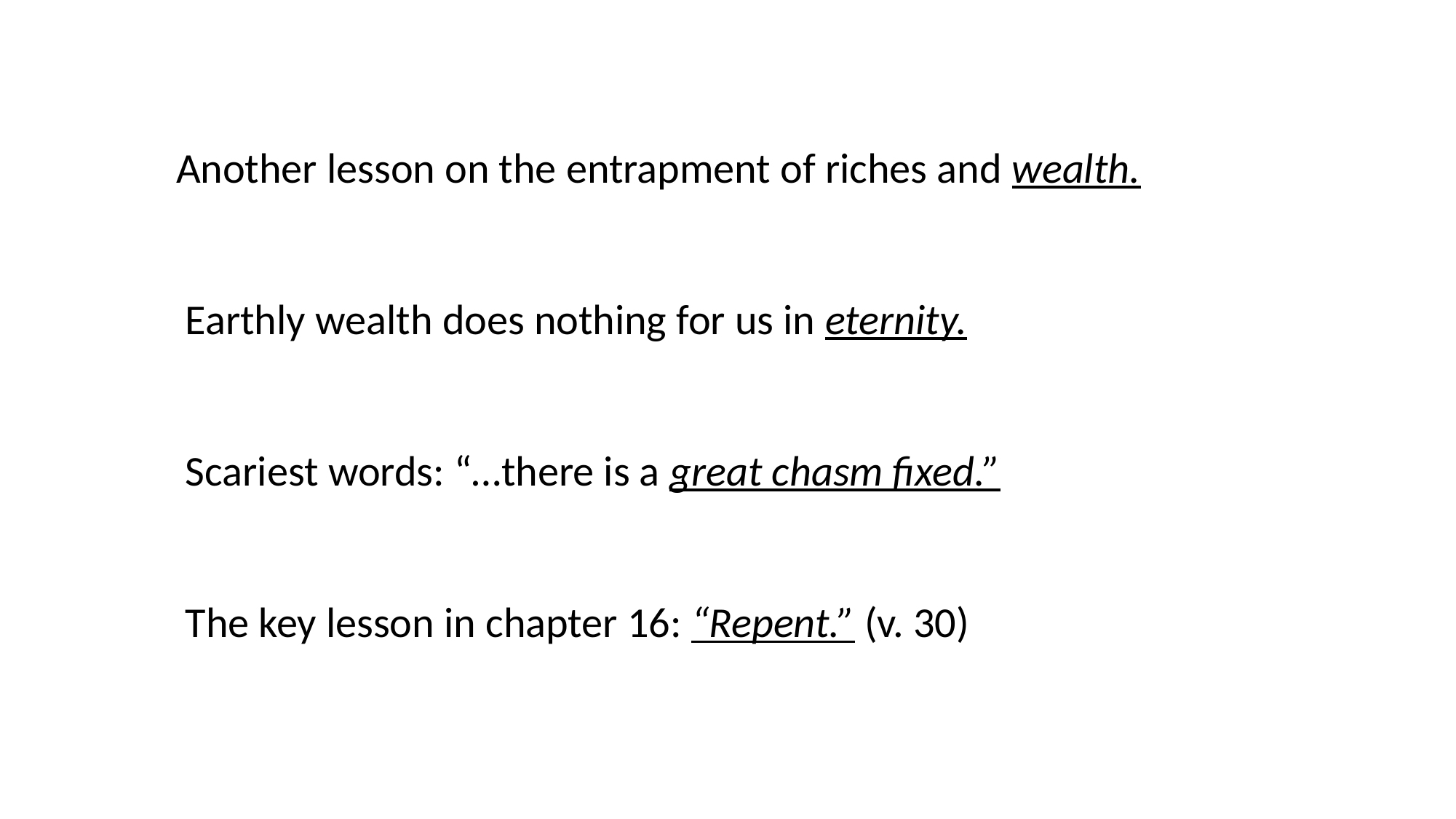

Another lesson on the entrapment of riches and wealth.
Earthly wealth does nothing for us in eternity.
Scariest words: “…there is a great chasm fixed.”
The key lesson in chapter 16: “Repent.” (v. 30)